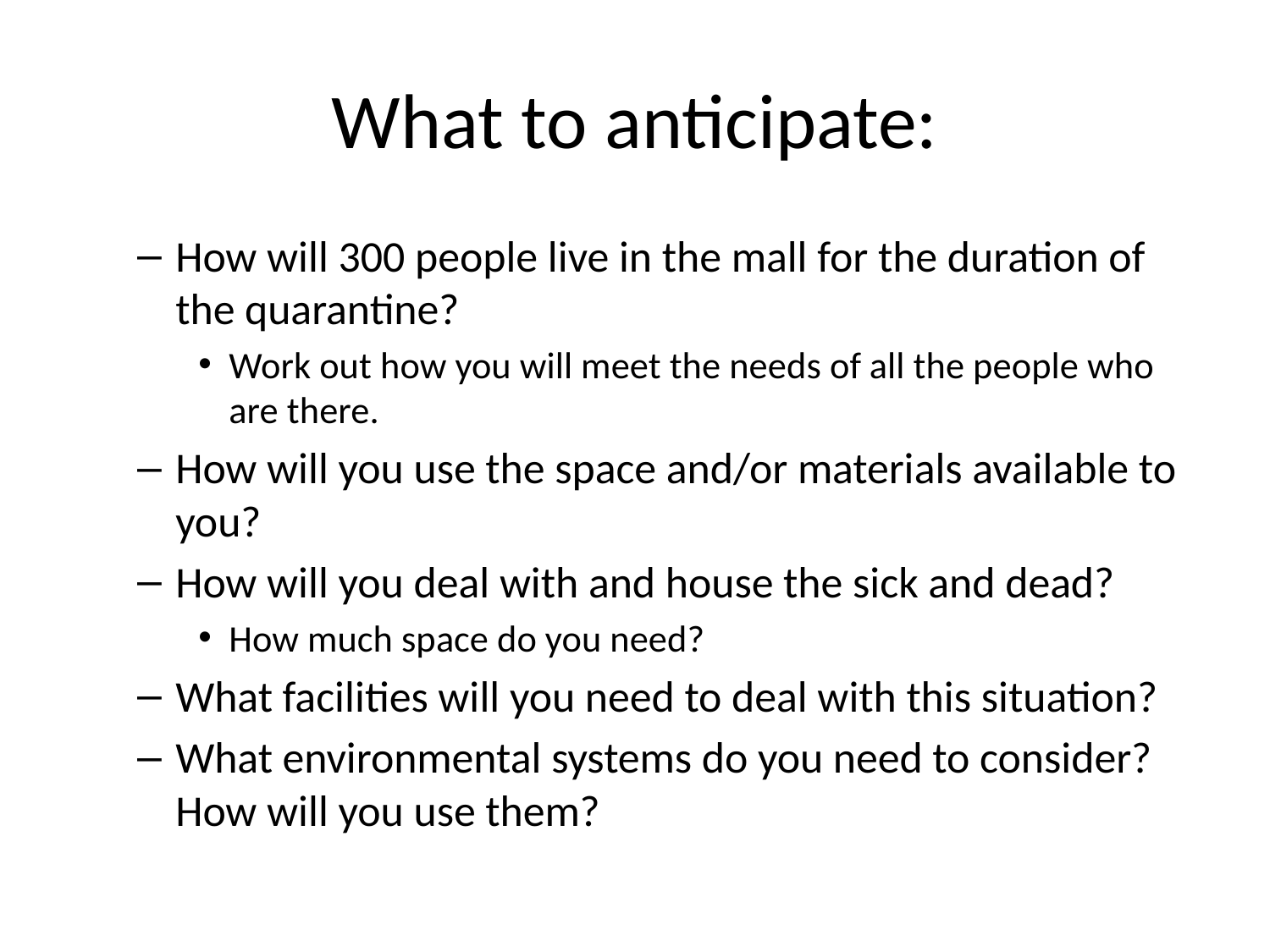

# What to anticipate:
How will 300 people live in the mall for the duration of the quarantine?
Work out how you will meet the needs of all the people who are there.
How will you use the space and/or materials available to you?
How will you deal with and house the sick and dead?
How much space do you need?
What facilities will you need to deal with this situation?
What environmental systems do you need to consider? How will you use them?